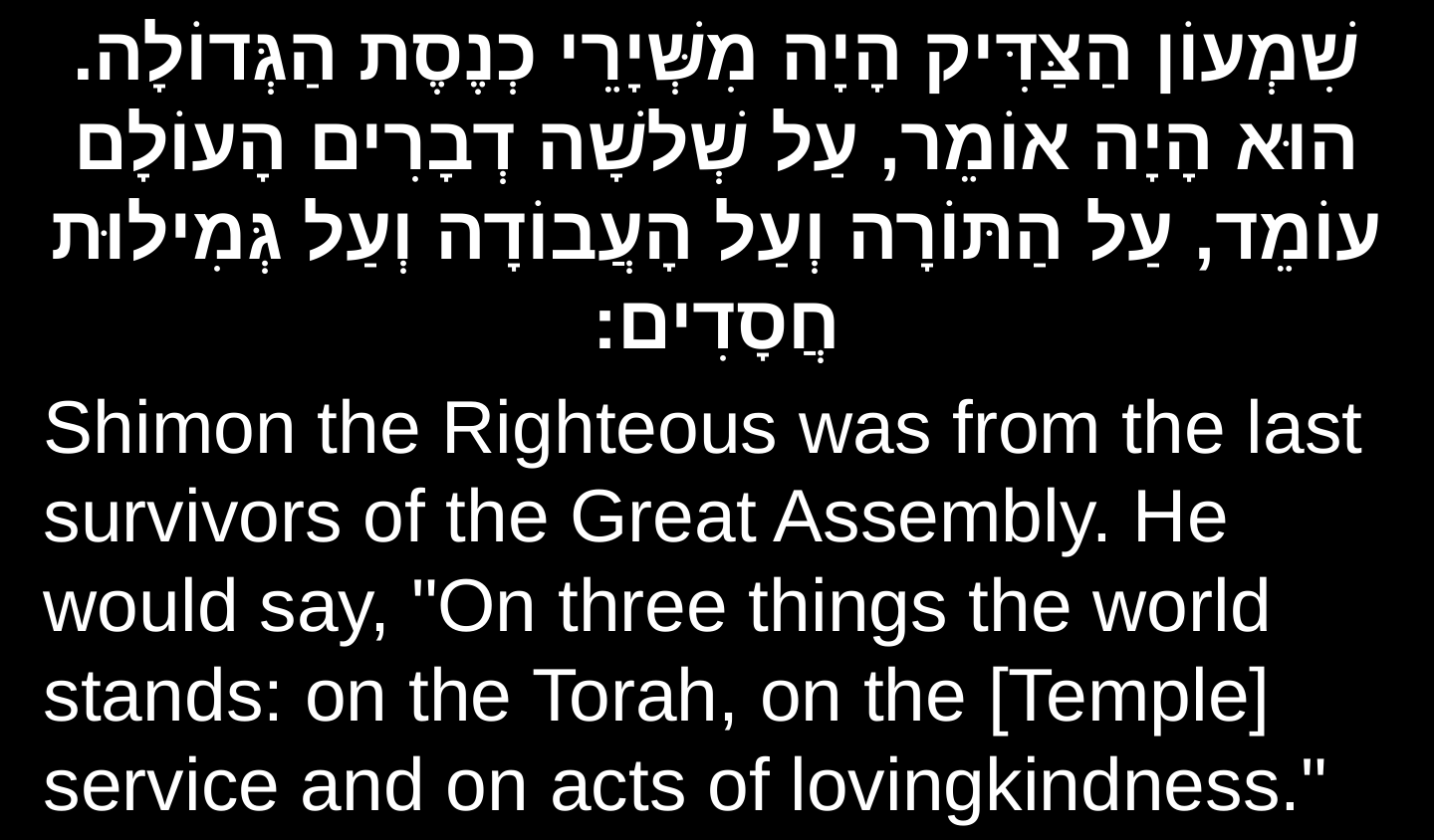

שִׁמְעוֹן הַצַּדִּיק הָיָה מִשְּׁיָרֵי כְנֶסֶת הַגְּדוֹלָה. הוּא הָיָה אוֹמֵר, עַל שְׁלשָׁה דְבָרִים הָעוֹלָם עוֹמֵד, עַל הַתּוֹרָה וְעַל הָעֲבוֹדָה וְעַל גְּמִילוּת חֲסָדִים:
Shimon the Righteous was from the last survivors of the Great Assembly. He would say, "On three things the world stands: on the Torah, on the [Temple] service and on acts of lovingkindness."